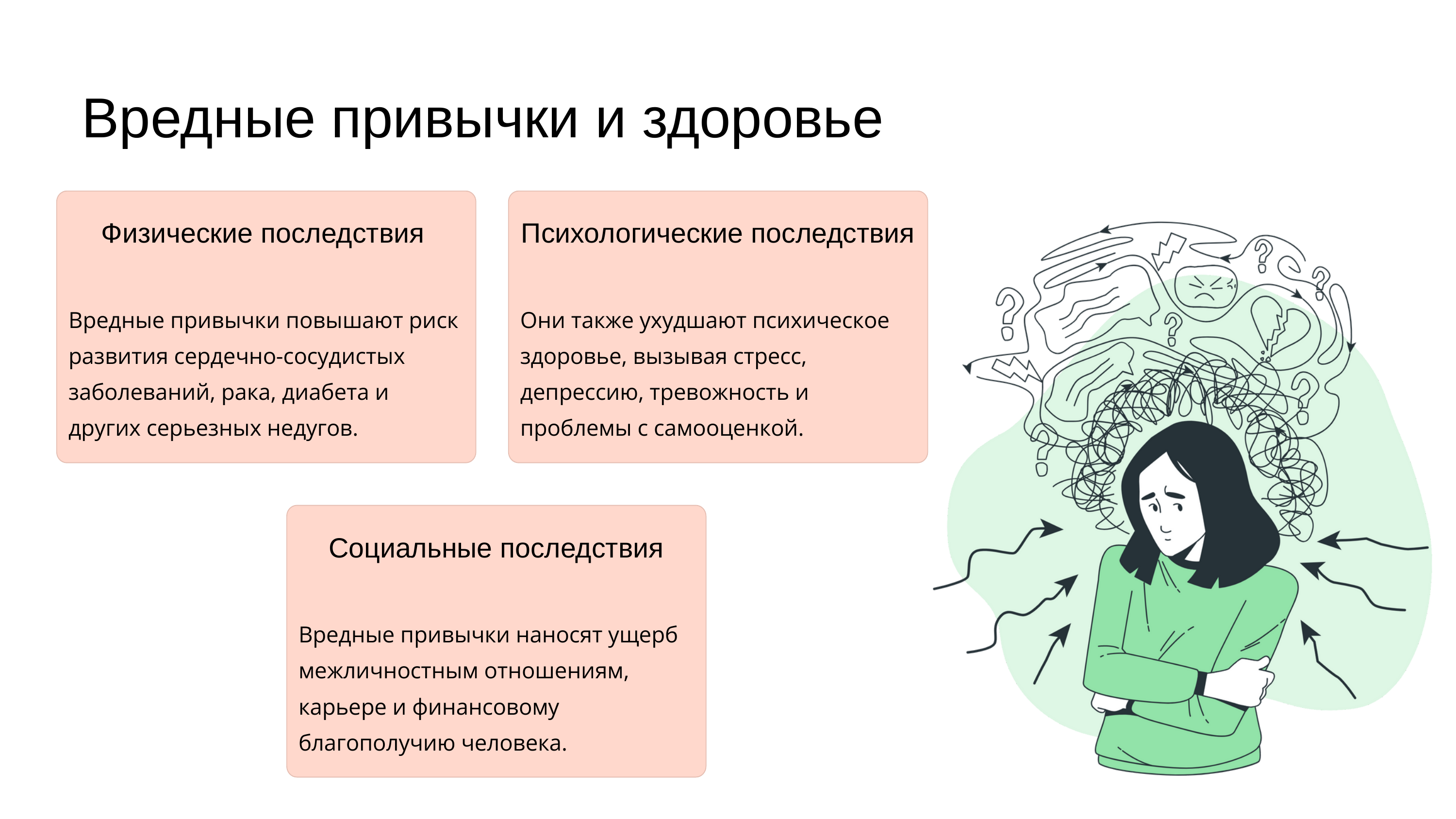

Вредные привычки и здоровье

Физические последствия
Психологические последствия
Вредные привычки повышают риск развития сердечно-сосудистых заболеваний, рака, диабета и других серьезных недугов.
Они также ухудшают психическое здоровье, вызывая стресс, депрессию, тревожность и проблемы с самооценкой.

Социальные последствия
Вредные привычки наносят ущерб межличностным отношениям, карьере и финансовому благополучию человека.